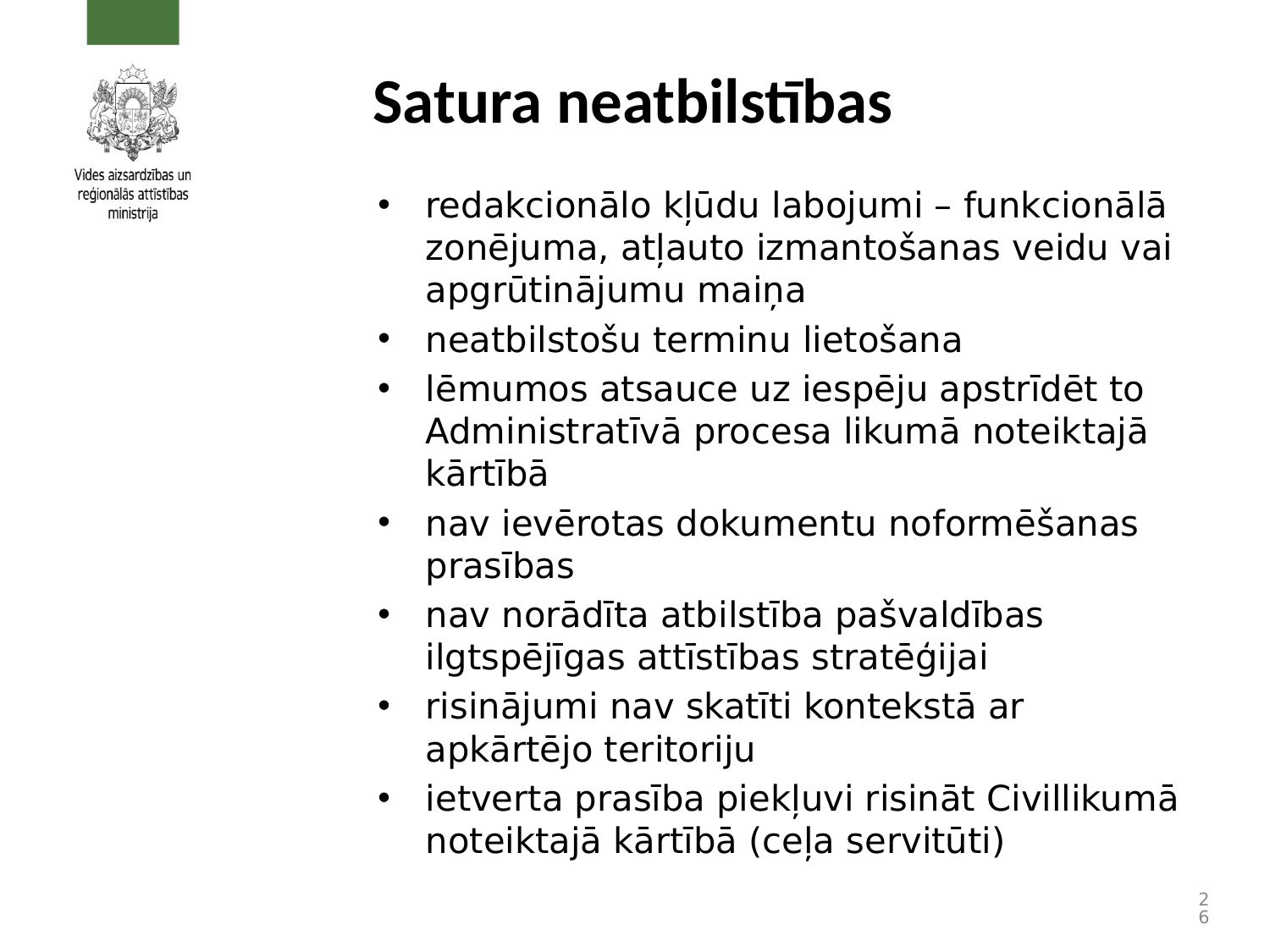

# Satura neatbilstības
redakcionālo kļūdu labojumi – funkcionālā zonējuma, atļauto izmantošanas veidu vai apgrūtinājumu maiņa
neatbilstošu terminu lietošana
lēmumos atsauce uz iespēju apstrīdēt to Administratīvā procesa likumā noteiktajā kārtībā
nav ievērotas dokumentu noformēšanas prasības
nav norādīta atbilstība pašvaldības  ilgtspējīgas attīstības stratēģijai
risinājumi nav skatīti kontekstā ar apkārtējo teritoriju
ietverta prasība piekļuvi risināt Civillikumā noteiktajā kārtībā (ceļa servitūti)

26